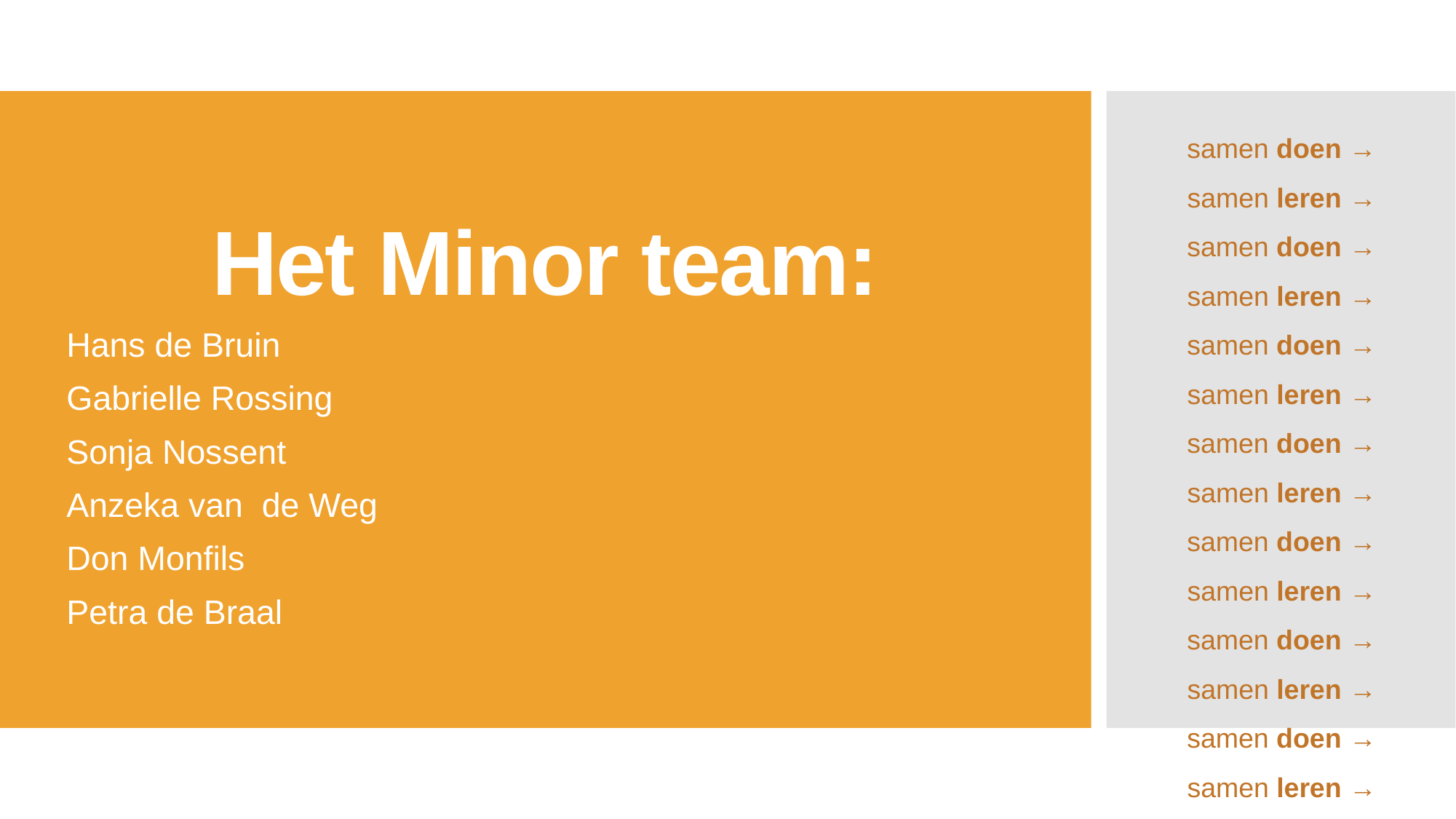

samen doen → samen leren → samen doen → samen leren → samen doen → samen leren → samen doen → samen leren → samen doen → samen leren → samen doen → samen leren → samen doen → samen leren → samen doen → samen leren → …
# Het Minor team:
Hans de Bruin
Gabrielle Rossing
Sonja Nossent
Anzeka van  de Weg
Don Monfils
Petra de Braal